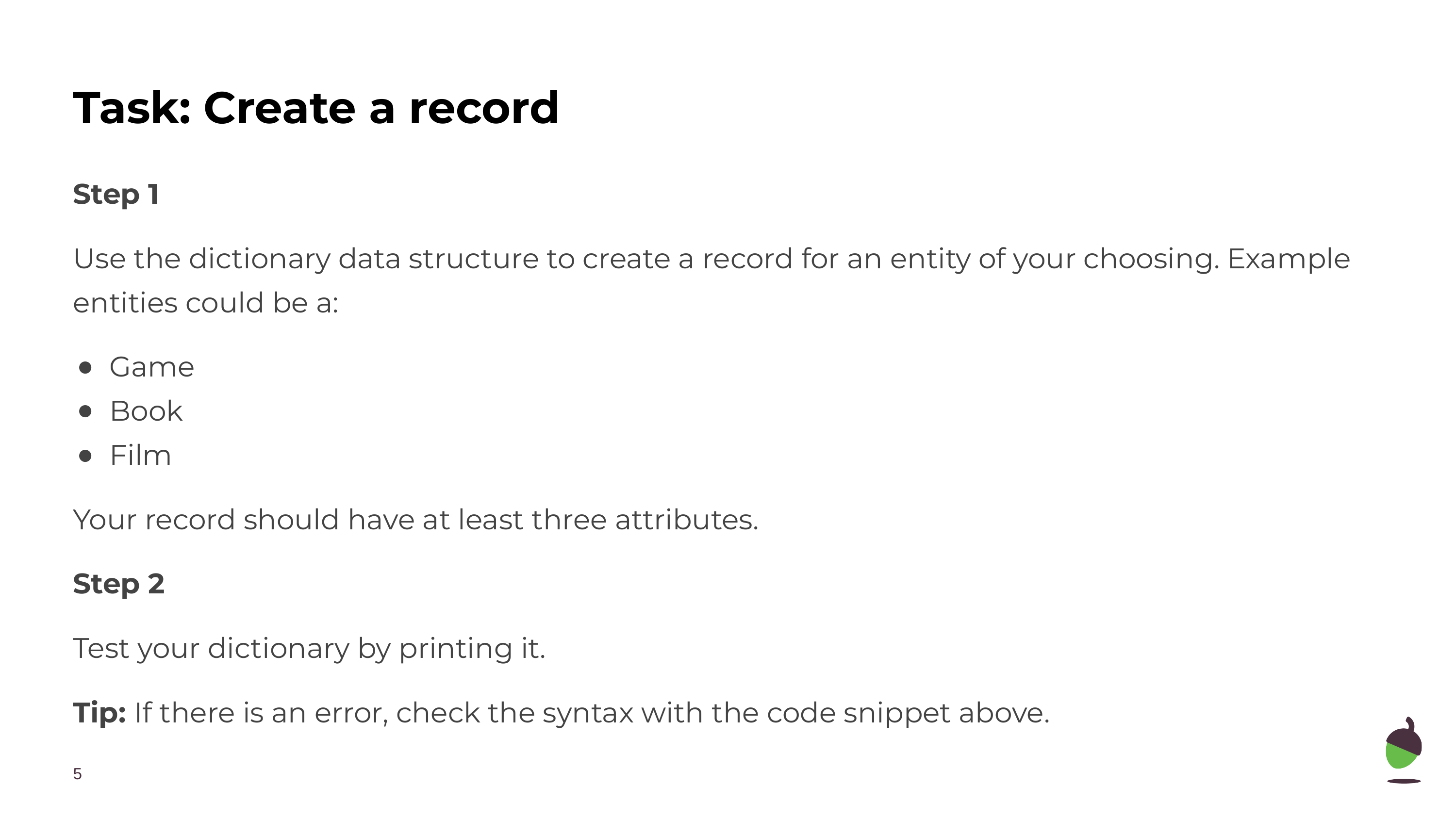

# Task: Create a record
Step 1
Use the dictionary data structure to create a record for an entity of your choosing. Example entities could be a:
Game
Book
Film
Your record should have at least three attributes.
Step 2
Test your dictionary by printing it.
Tip: If there is an error, check the syntax with the code snippet above.

5